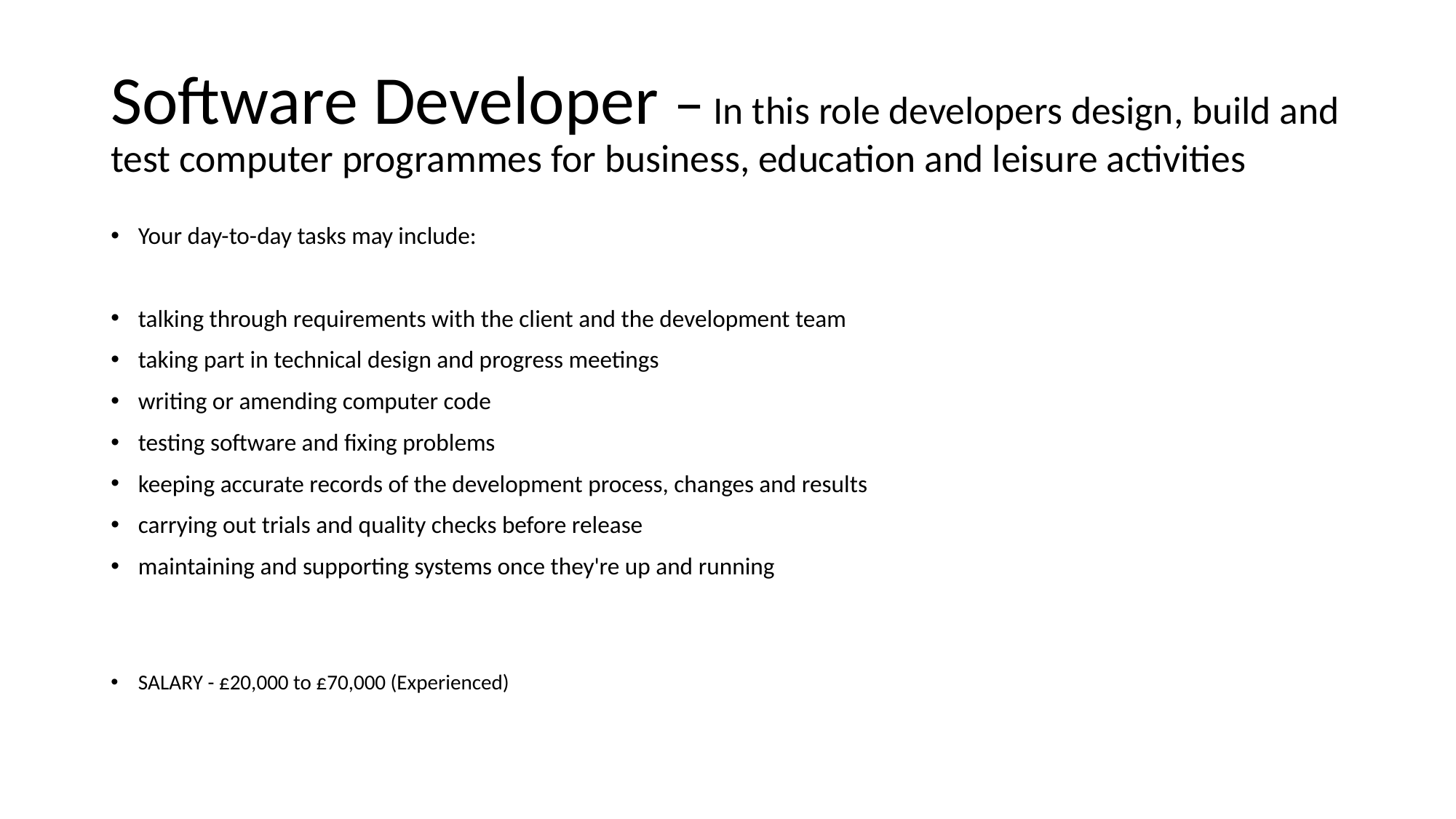

# Software Developer – In this role developers design, build and test computer programmes for business, education and leisure activities
Your day-to-day tasks may include:

talking through requirements with the client and the development team
taking part in technical design and progress meetings
writing or amending computer code
testing software and fixing problems
keeping accurate records of the development process, changes and results
carrying out trials and quality checks before release
maintaining and supporting systems once they're up and running

SALARY - £20,000 to £70,000 (Experienced)